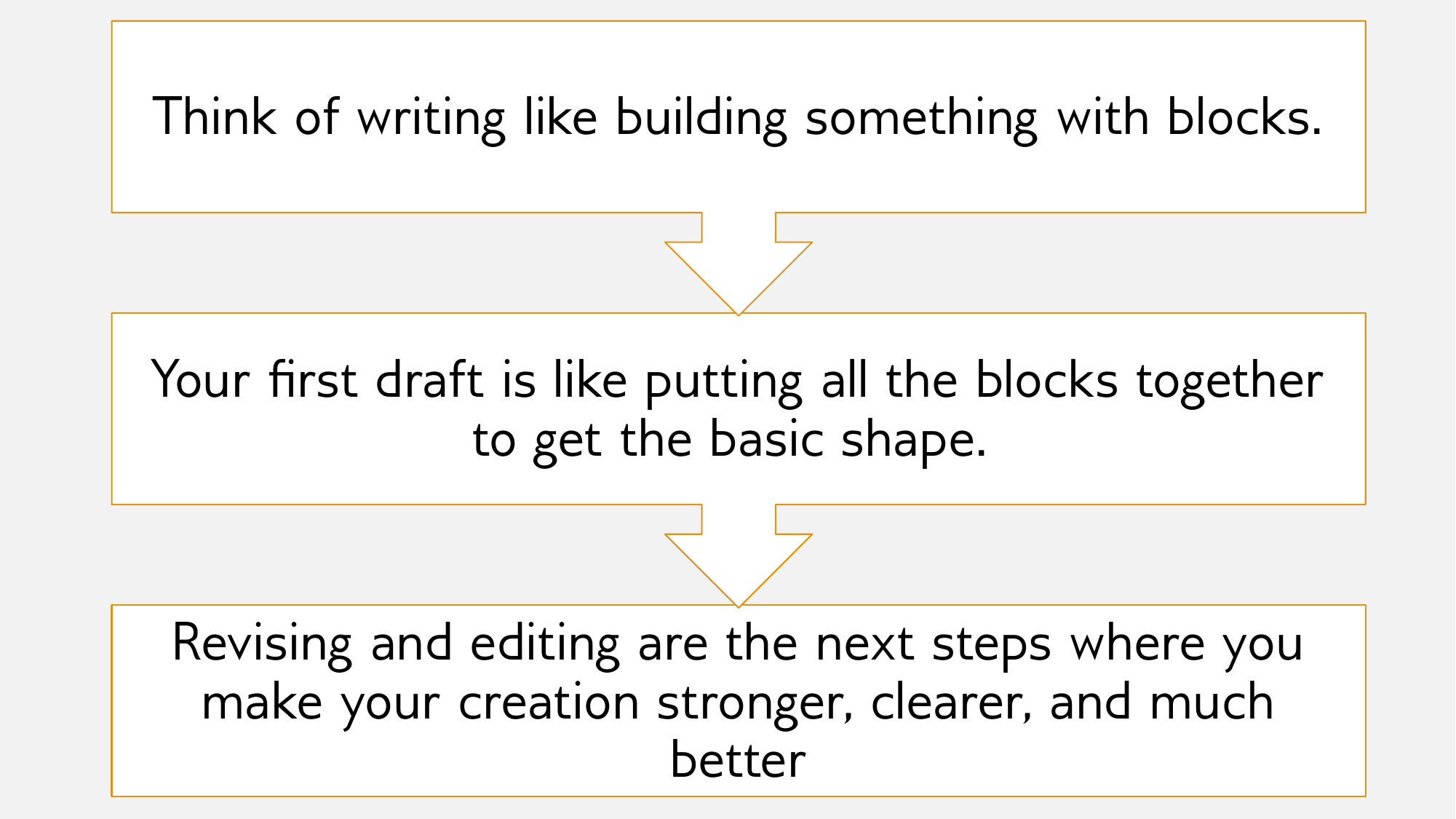

Revising and editing are the next steps where you make your creation stronger, clearer, and much better
Your first draft is like putting all the blocks together to get the basic shape.
Think of writing like building something with blocks.